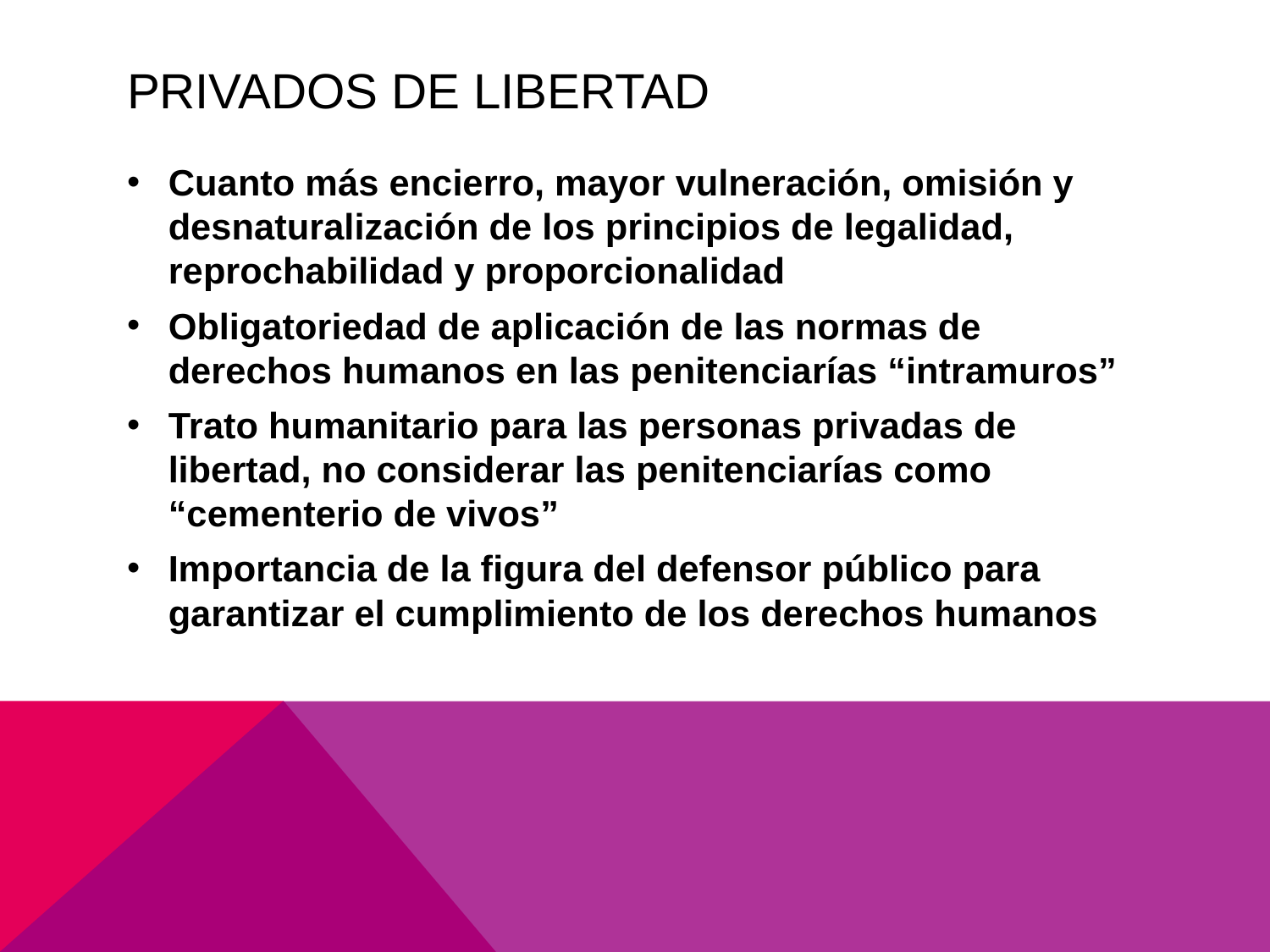

# Privados de libertad
Cuanto más encierro, mayor vulneración, omisión y desnaturalización de los principios de legalidad, reprochabilidad y proporcionalidad
Obligatoriedad de aplicación de las normas de derechos humanos en las penitenciarías “intramuros”
Trato humanitario para las personas privadas de libertad, no considerar las penitenciarías como “cementerio de vivos”
Importancia de la figura del defensor público para garantizar el cumplimiento de los derechos humanos